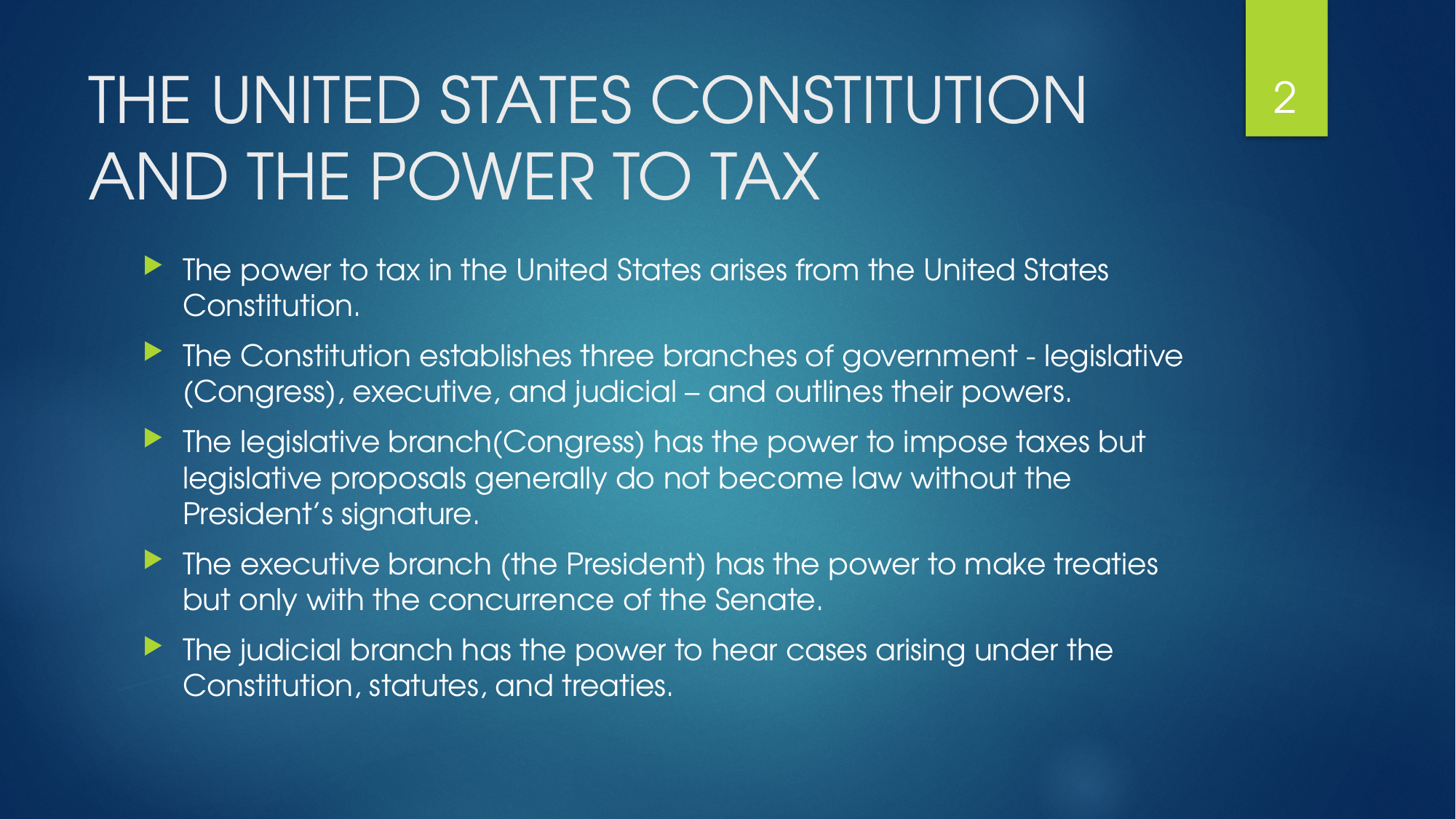

2
# THE UNITED STATES CONSTITUTION AND THE POWER TO TAX
The power to tax in the United States arises from the United States Constitution.
The Constitution establishes three branches of government - legislative (Congress), executive, and judicial – and outlines their powers.
The legislative branch(Congress) has the power to impose taxes but legislative proposals generally do not become law without the President’s signature.
The executive branch (the President) has the power to make treaties but only with the concurrence of the Senate.
The judicial branch has the power to hear cases arising under the Constitution, statutes, and treaties.